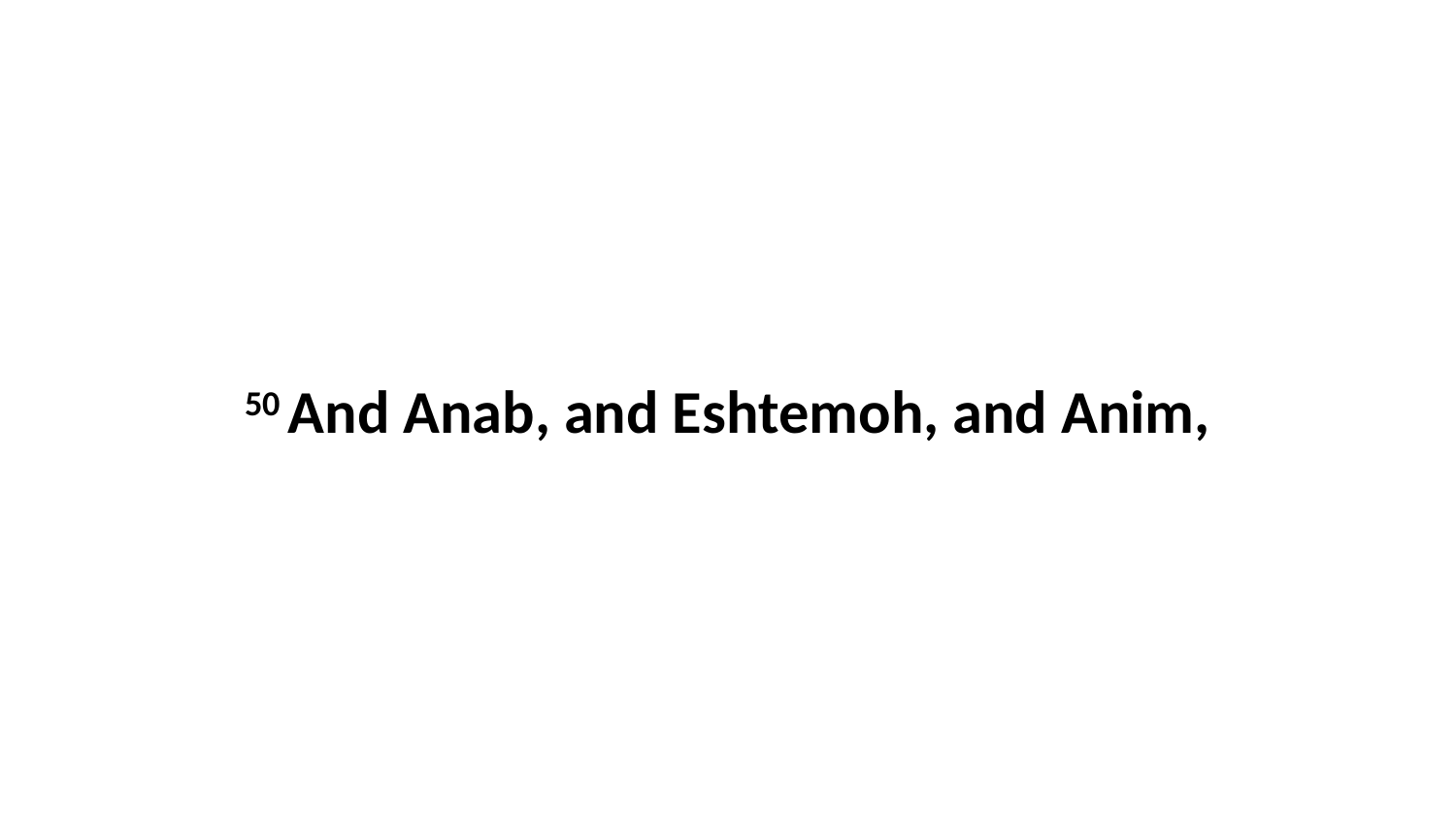

50 And Anab, and Eshtemoh, and Anim,